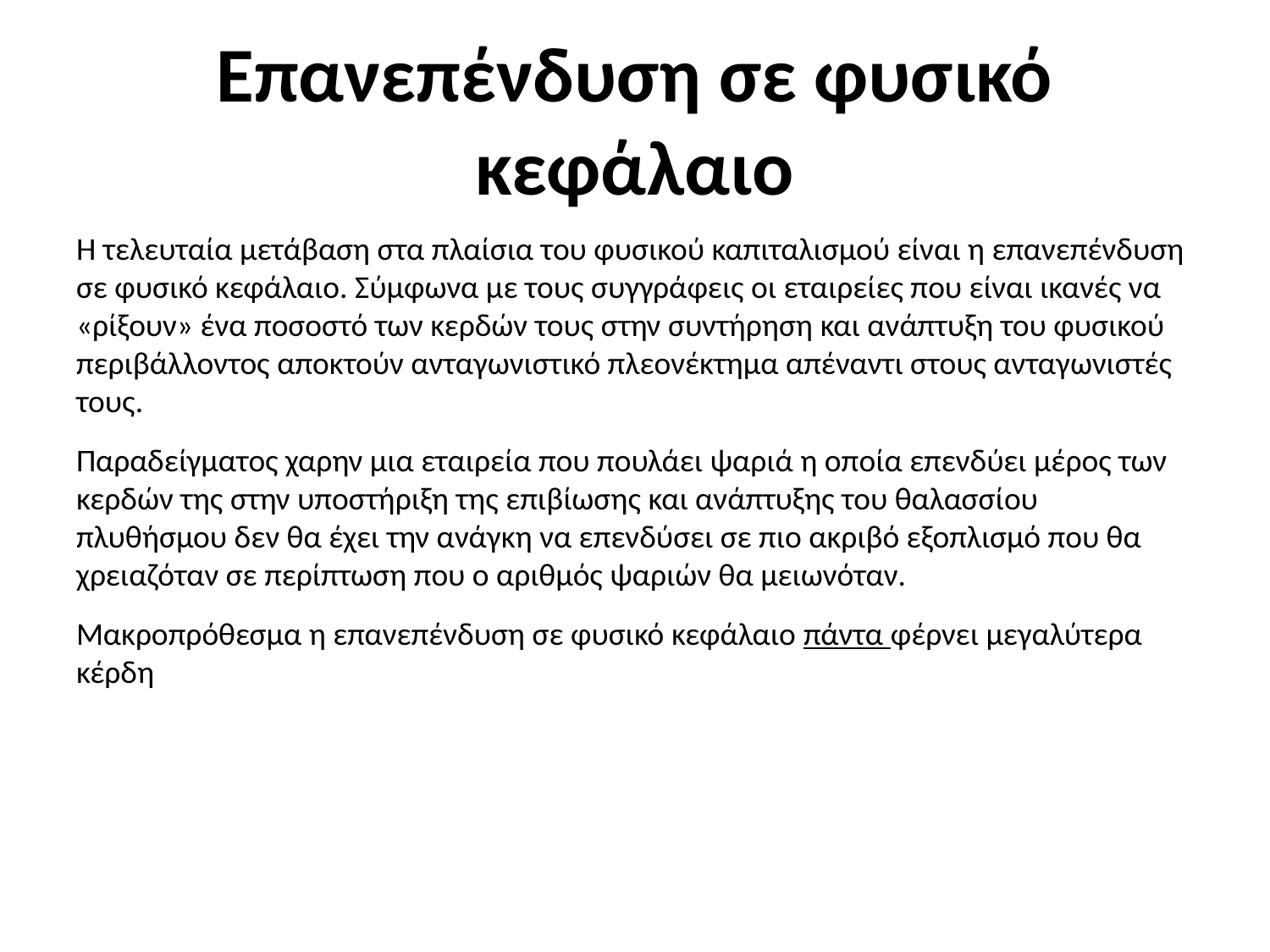

# Επανεπένδυση σε φυσικό κεφάλαιο
Η τελευταία μετάβαση στα πλαίσια του φυσικού καπιταλισμού είναι η επανεπένδυση σε φυσικό κεφάλαιο. Σύμφωνα με τους συγγράφεις οι εταιρείες που είναι ικανές να «ρίξουν» ένα ποσοστό των κερδών τους στην συντήρηση και ανάπτυξη του φυσικού περιβάλλοντος αποκτούν ανταγωνιστικό πλεονέκτημα απέναντι στους ανταγωνιστές τους.
Παραδείγματος χαρην μια εταιρεία που πουλάει ψαριά η οποία επενδύει μέρος των κερδών της στην υποστήριξη της επιβίωσης και ανάπτυξης του θαλασσίου πλυθήσμου δεν θα έχει την ανάγκη να επενδύσει σε πιο ακριβό εξοπλισμό που θα χρειαζόταν σε περίπτωση που ο αριθμός ψαριών θα μειωνόταν.
Μακροπρόθεσμα η επανεπένδυση σε φυσικό κεφάλαιο πάντα φέρνει μεγαλύτερα κέρδη